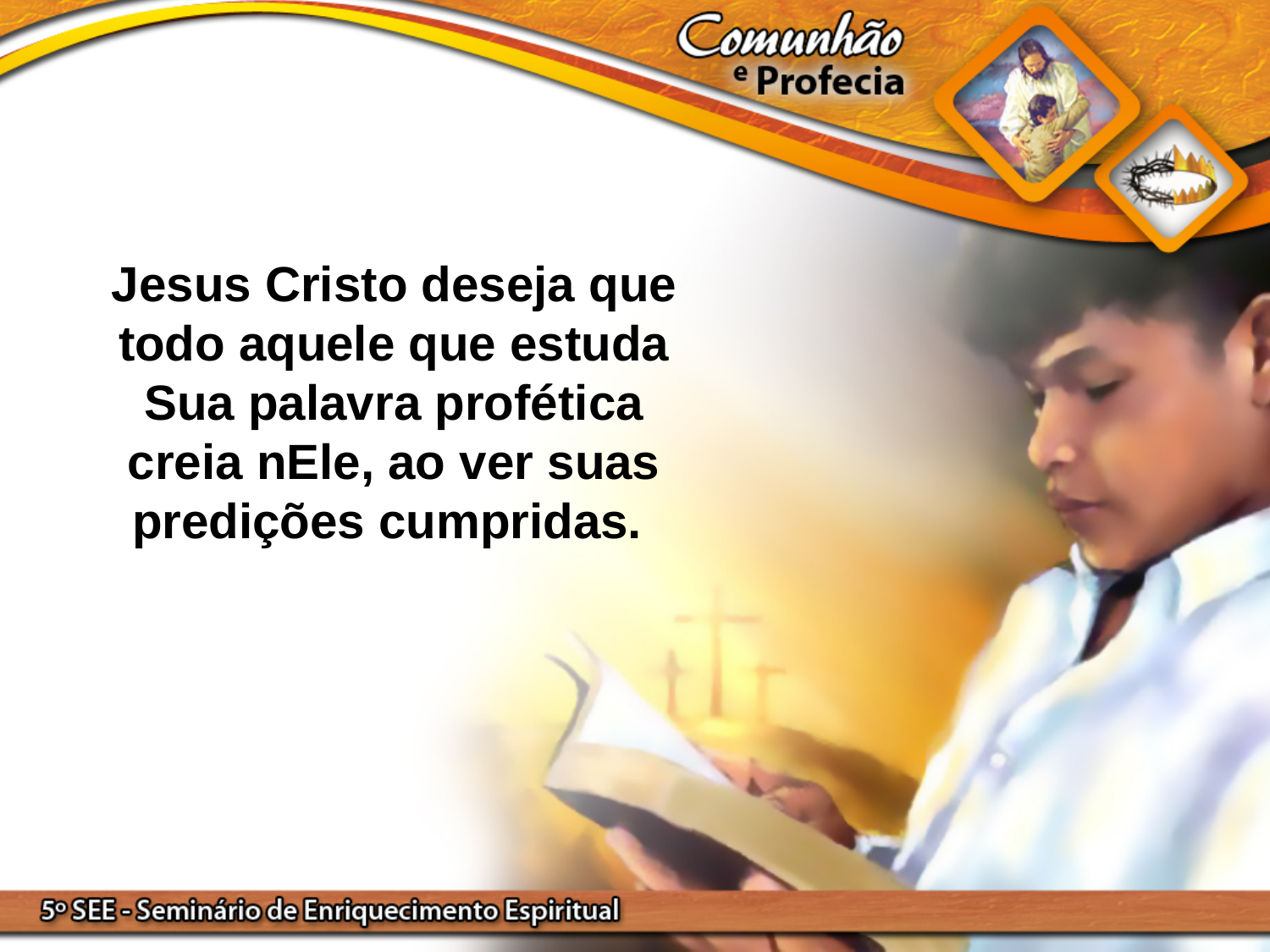

Jesus Cristo deseja que todo aquele que estuda Sua palavra profética creia nEle, ao ver suas predições cumpridas.